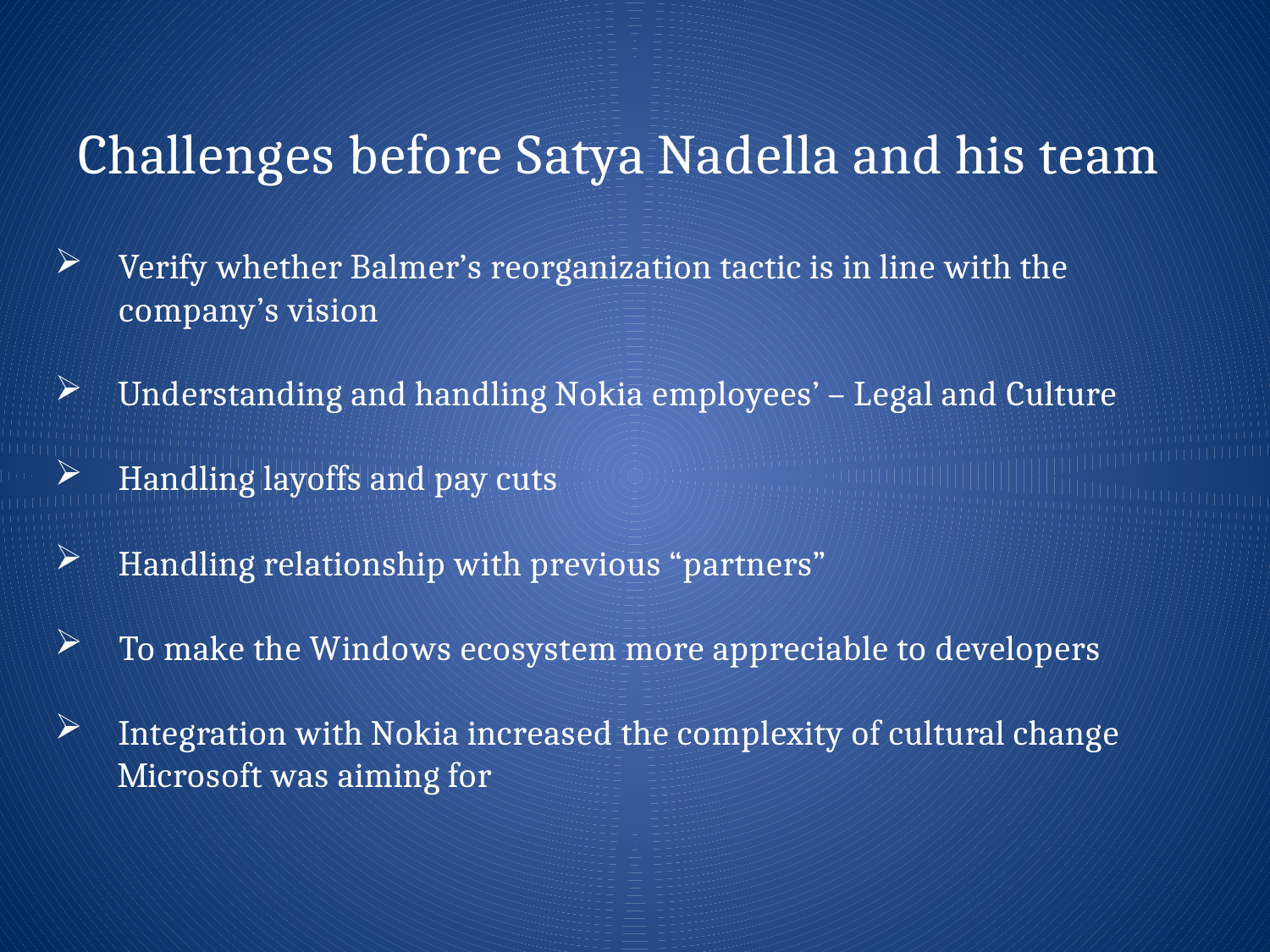

# Challenges before Satya Nadella and his team
Verify whether Balmer’s reorganization tactic is in line with the company’s vision

Understanding and handling Nokia employees’ – Legal and Culture

Handling layoffs and pay cuts

Handling relationship with previous “partners”

To make the Windows ecosystem more appreciable to developers

Integration with Nokia increased the complexity of cultural change Microsoft was aiming for